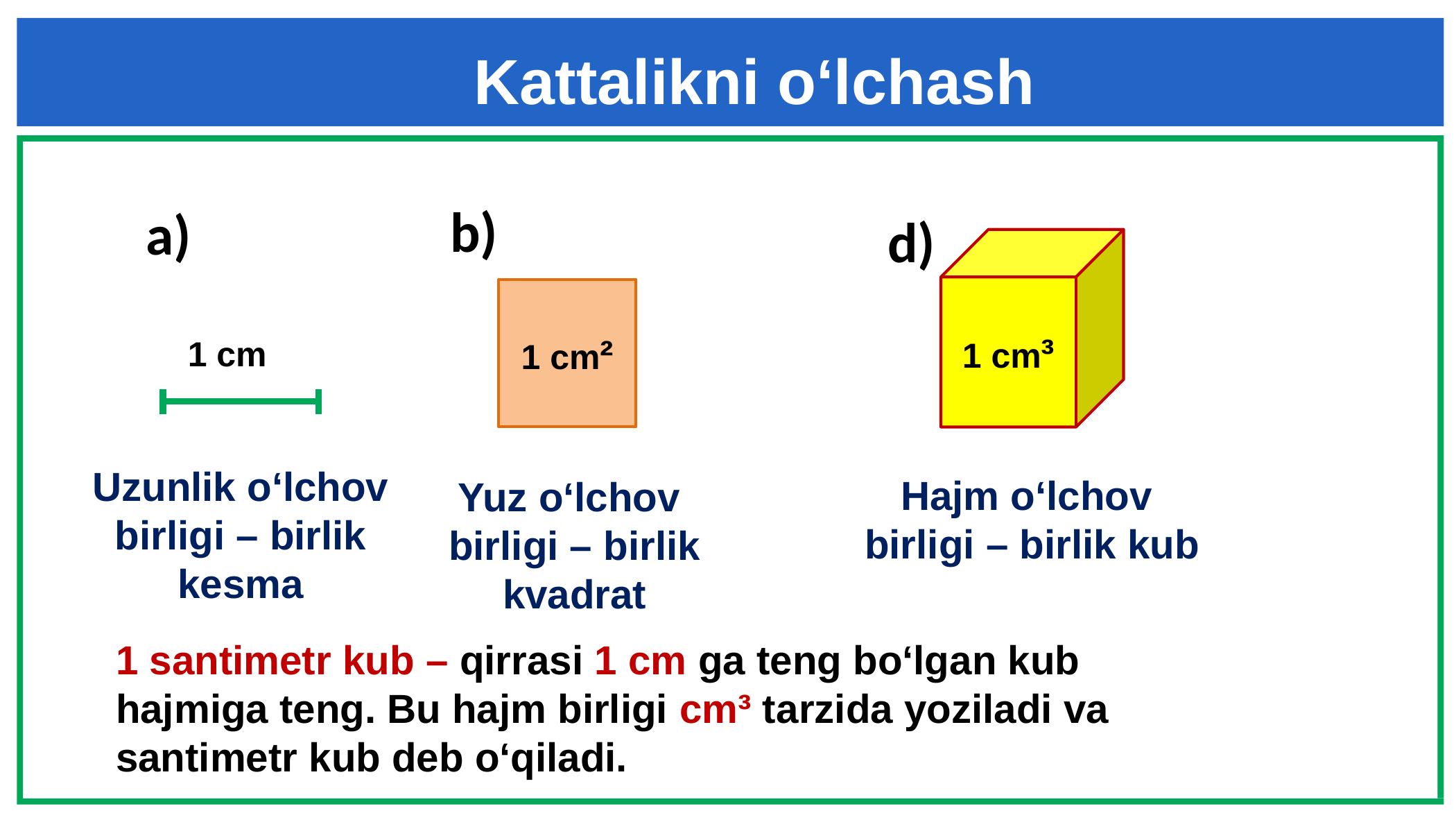

Kattalikni o‘lchash
b)
d)
a)
1 cm³
1 cm²
1 сm
Hajm o‘lchov
birligi – birlik kub
Uzunlik o‘lchov birligi – birlik kesma
Yuz o‘lchov
birligi – birlik kvadrat
1 santimetr kub – qirrasi 1 cm ga teng bo‘lgan kub hajmiga teng. Bu hajm birligi cm³ tarzida yoziladi va santimetr kub deb o‘qiladi.